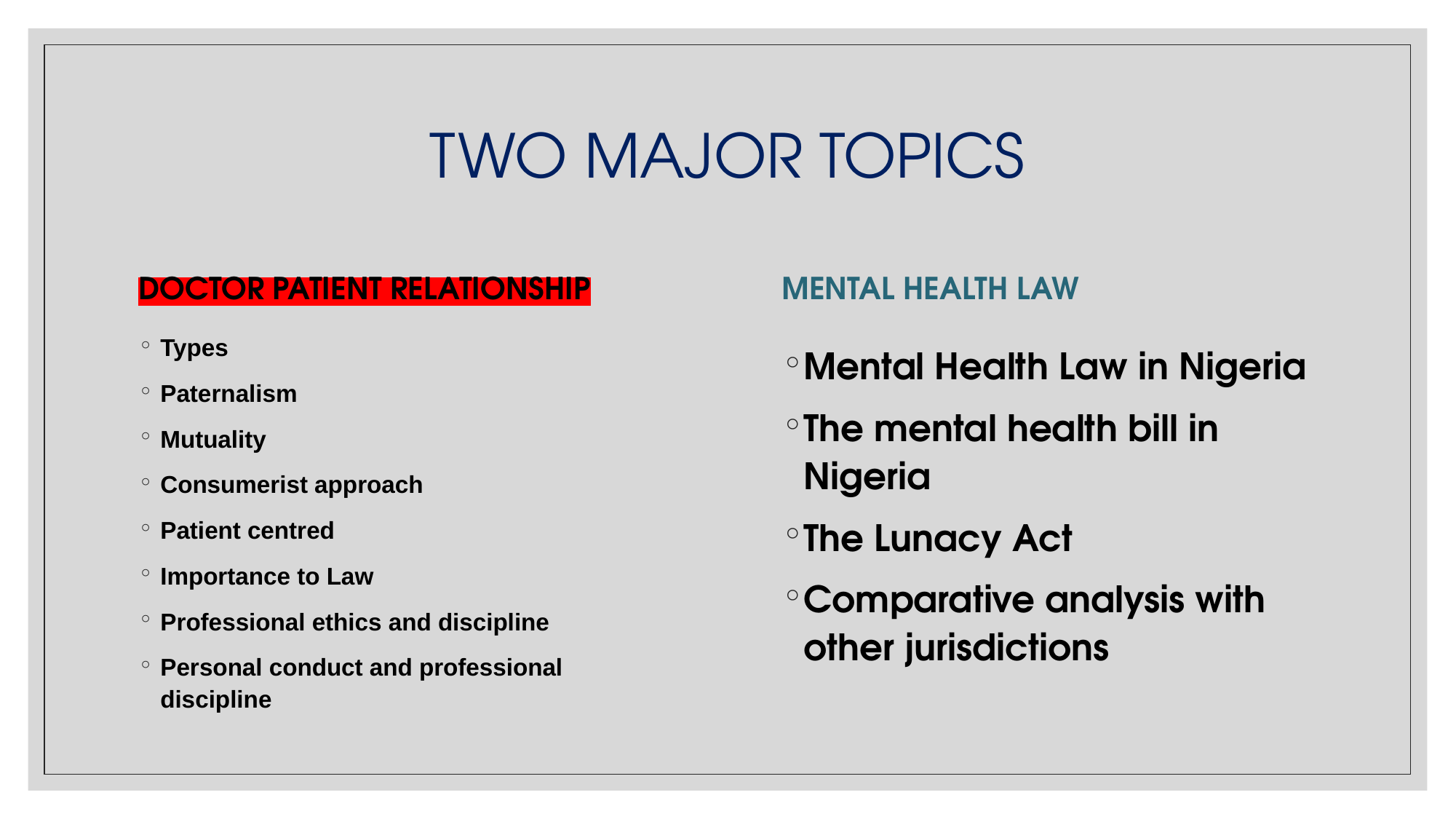

# TWO MAJOR TOPICS
DOCTOR PATIENT RELATIONSHIP
MENTAL HEALTH LAW
Types
Paternalism
Mutuality
Consumerist approach
Patient centred
Importance to Law
Professional ethics and discipline
Personal conduct and professional discipline
Mental Health Law in Nigeria
The mental health bill in Nigeria
The Lunacy Act
Comparative analysis with other jurisdictions